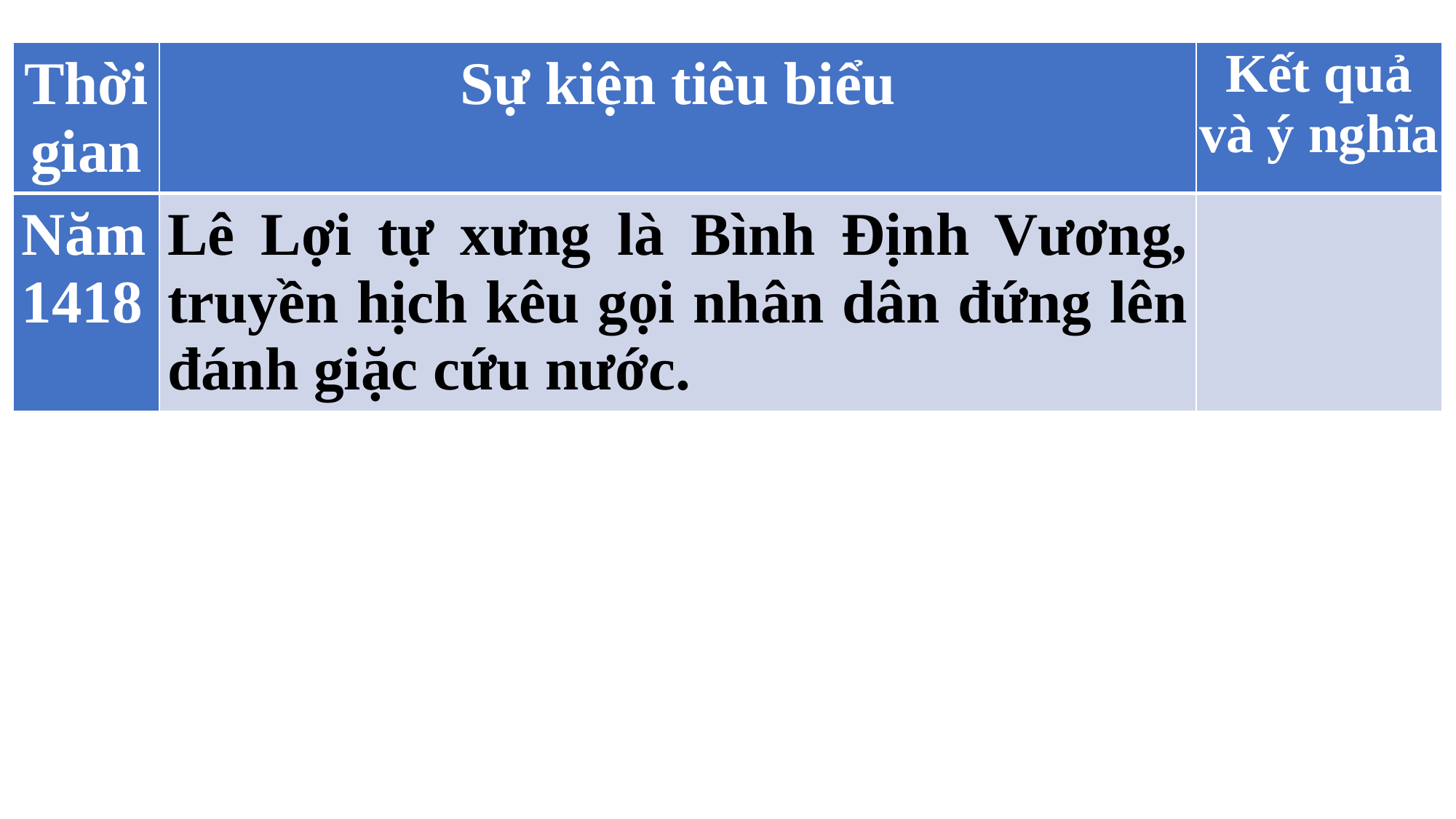

| Thời gian | Sự kiện tiêu biểu | Kết quả và ý nghĩa |
| --- | --- | --- |
| Năm 1418 | Lê Lợi tự xưng là Bình Định Vương, truyền hịch kêu gọi nhân dân đứng lên đánh giặc cứu nước. |  |